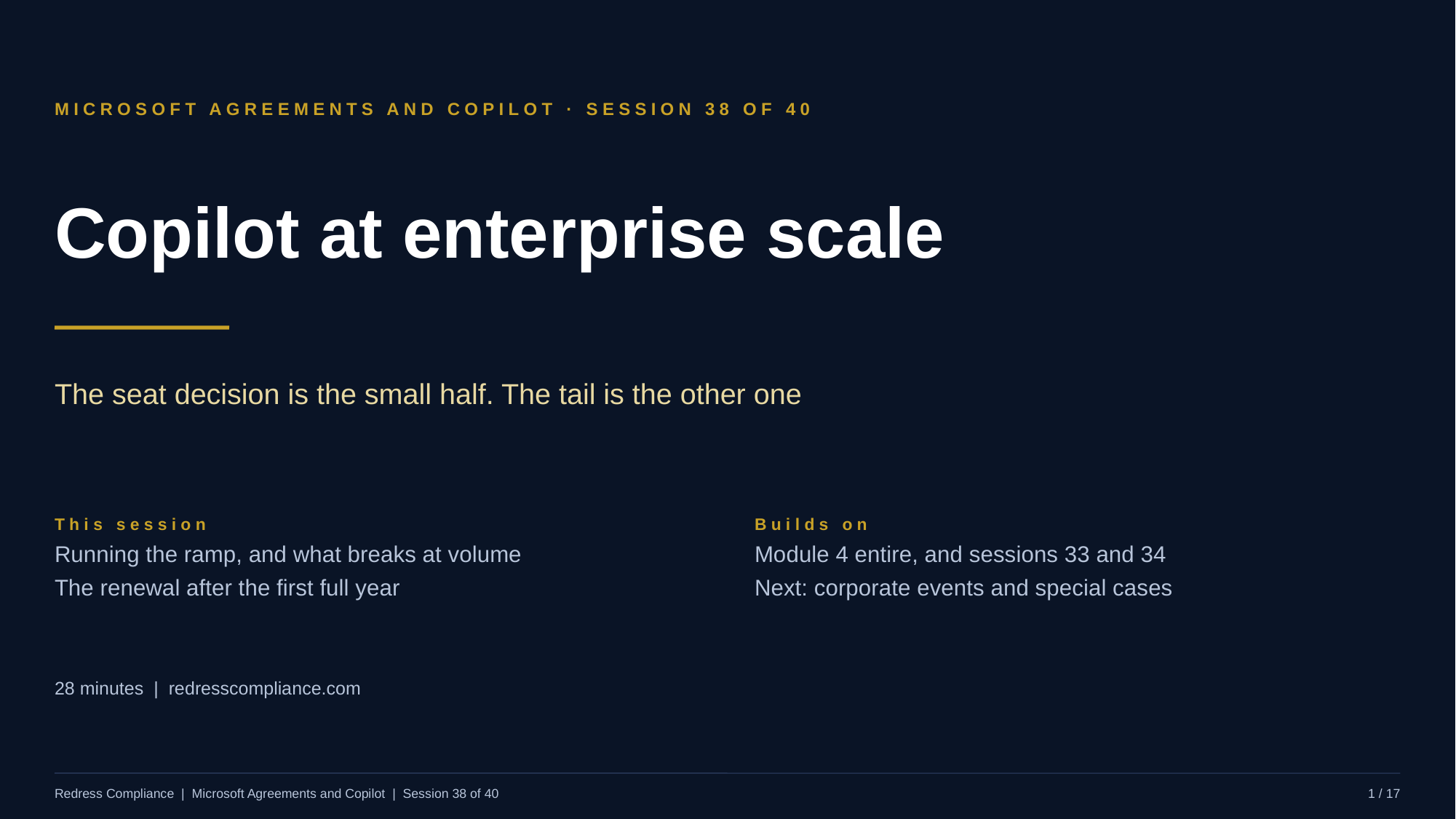

MICROSOFT AGREEMENTS AND COPILOT · SESSION 38 OF 40
Copilot at enterprise scale

The seat decision is the small half. The tail is the other one
This session
Running the ramp, and what breaks at volume
The renewal after the first full year
Builds on
Module 4 entire, and sessions 33 and 34
Next: corporate events and special cases
28 minutes  |  redresscompliance.com

Redress Compliance  |  Microsoft Agreements and Copilot  |  Session 38 of 40
1 / 17